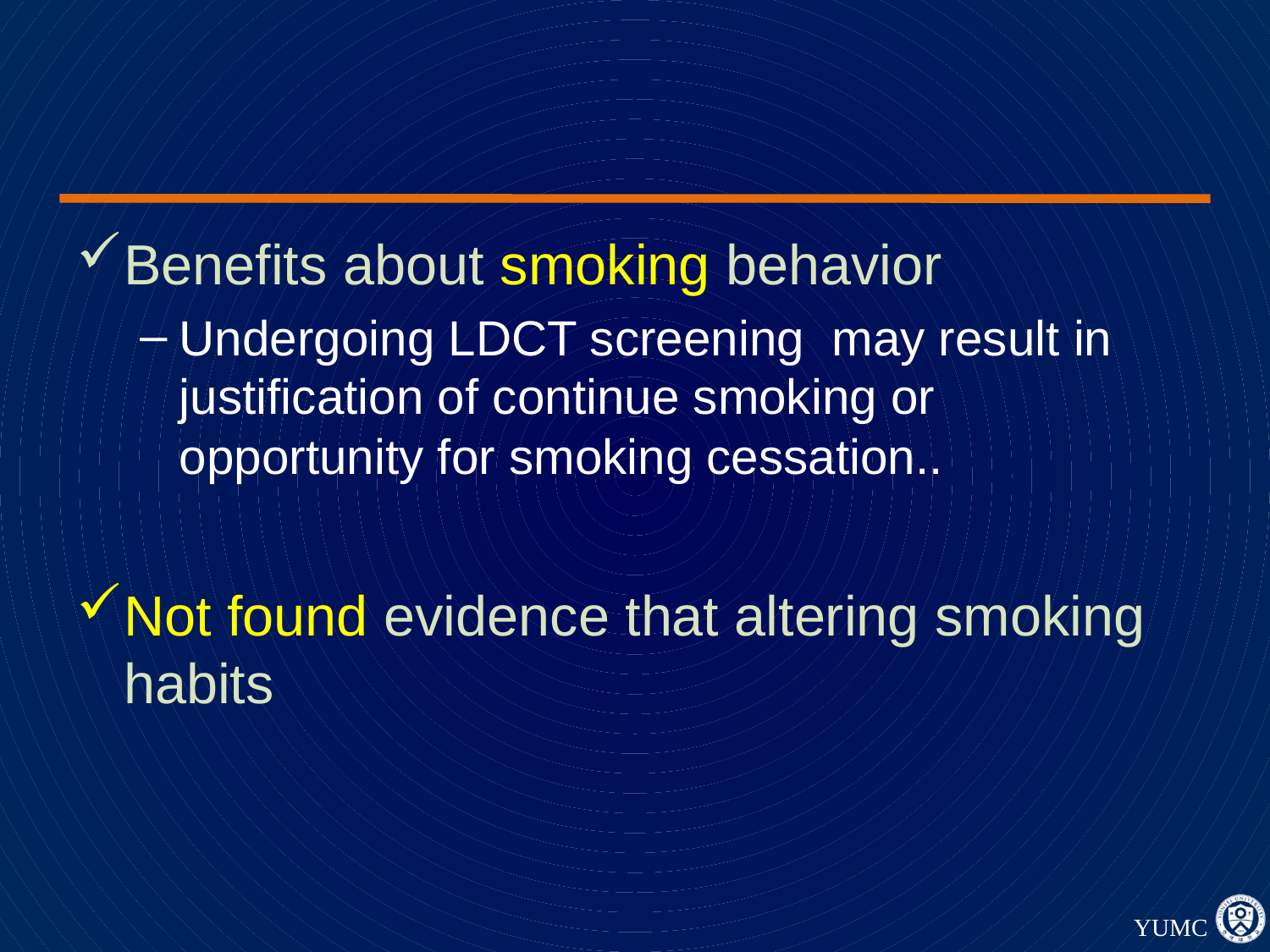

#
Benefits about smoking behavior
Undergoing LDCT screening  may result in justification of continue smoking or opportunity for smoking cessation..

Not found evidence that altering smoking habits